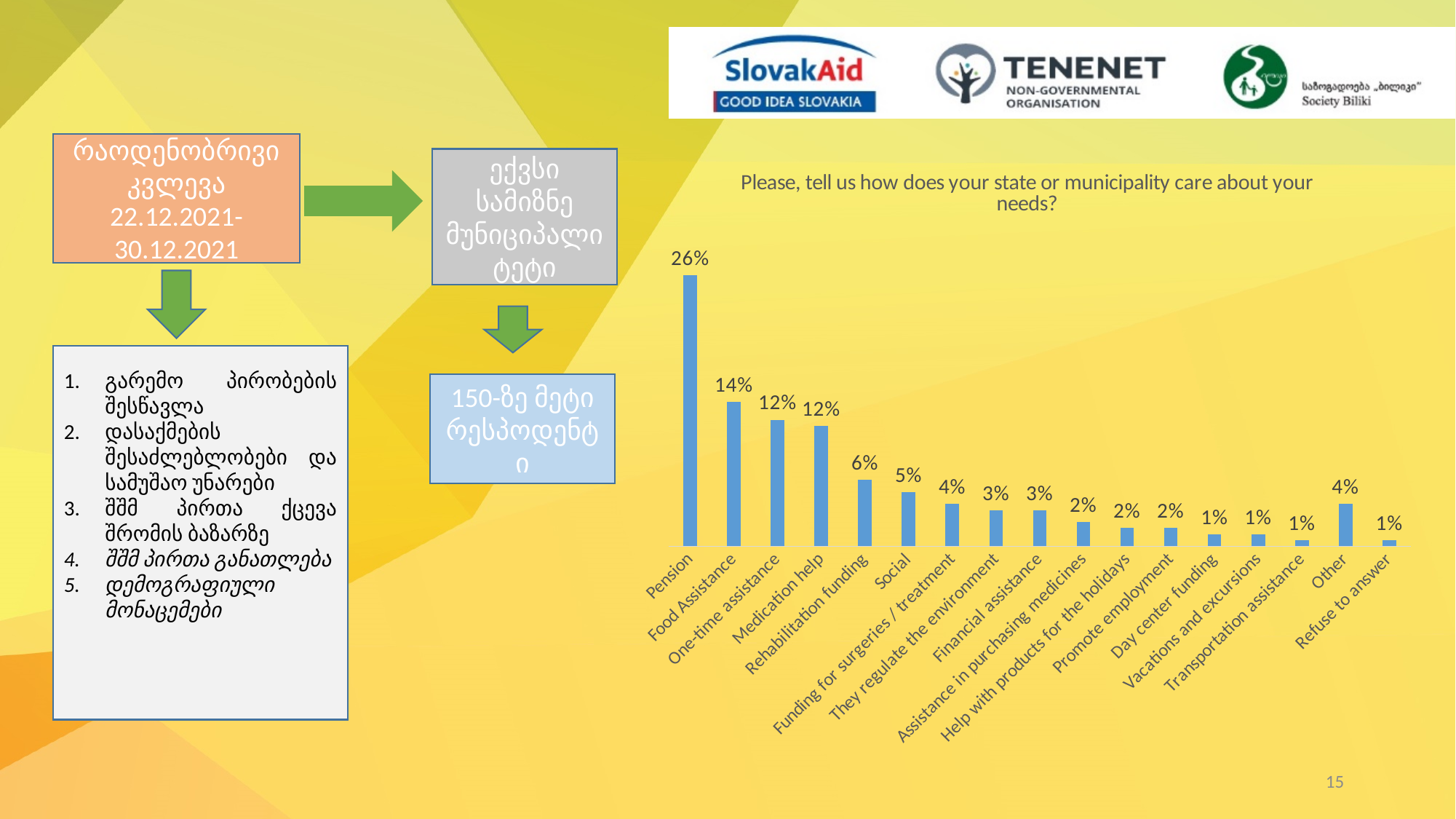

რაოდენობრივი კვლევა
22.12.2021-30.12.2021

### Chart: Please, tell us how does your state or municipality care about your needs?

| Category | $Q4.1 Frequencies |
|---|---|
| Pension | 0.26162790697674415 |
| Food Assistance | 0.13953488372093023 |
| One-time assistance | 0.12209302325581396 |
| Medication help | 0.11627906976744186 |
| Rehabilitation funding | 0.06395348837209303 |
| Social | 0.05232558139534884 |
| Funding for surgeries / treatment | 0.040697674418604654 |
| They regulate the environment | 0.03488372093023256 |
| Financial assistance | 0.03488372093023256 |
| Assistance in purchasing medicines | 0.023255813953488372 |
| Help with products for the holidays | 0.01744186046511628 |
| Promote employment | 0.01744186046511628 |
| Day center funding | 0.011627906976744186 |
| Vacations and excursions | 0.011627906976744186 |
| Transportation assistance | 0.005813953488372093 |
| Other | 0.040697674418604654 |
| Refuse to answer | 0.005813953488372093 |
ექვსი სამიზნე მუნიციპალიტეტი

გარემო პირობების შესწავლა
დასაქმების შესაძლებლობები და სამუშაო უნარები
შშმ პირთა ქცევა შრომის ბაზარზე
შშმ პირთა განათლება
დემოგრაფიული მონაცემები

150-ზე მეტი რესპოდენტი
15